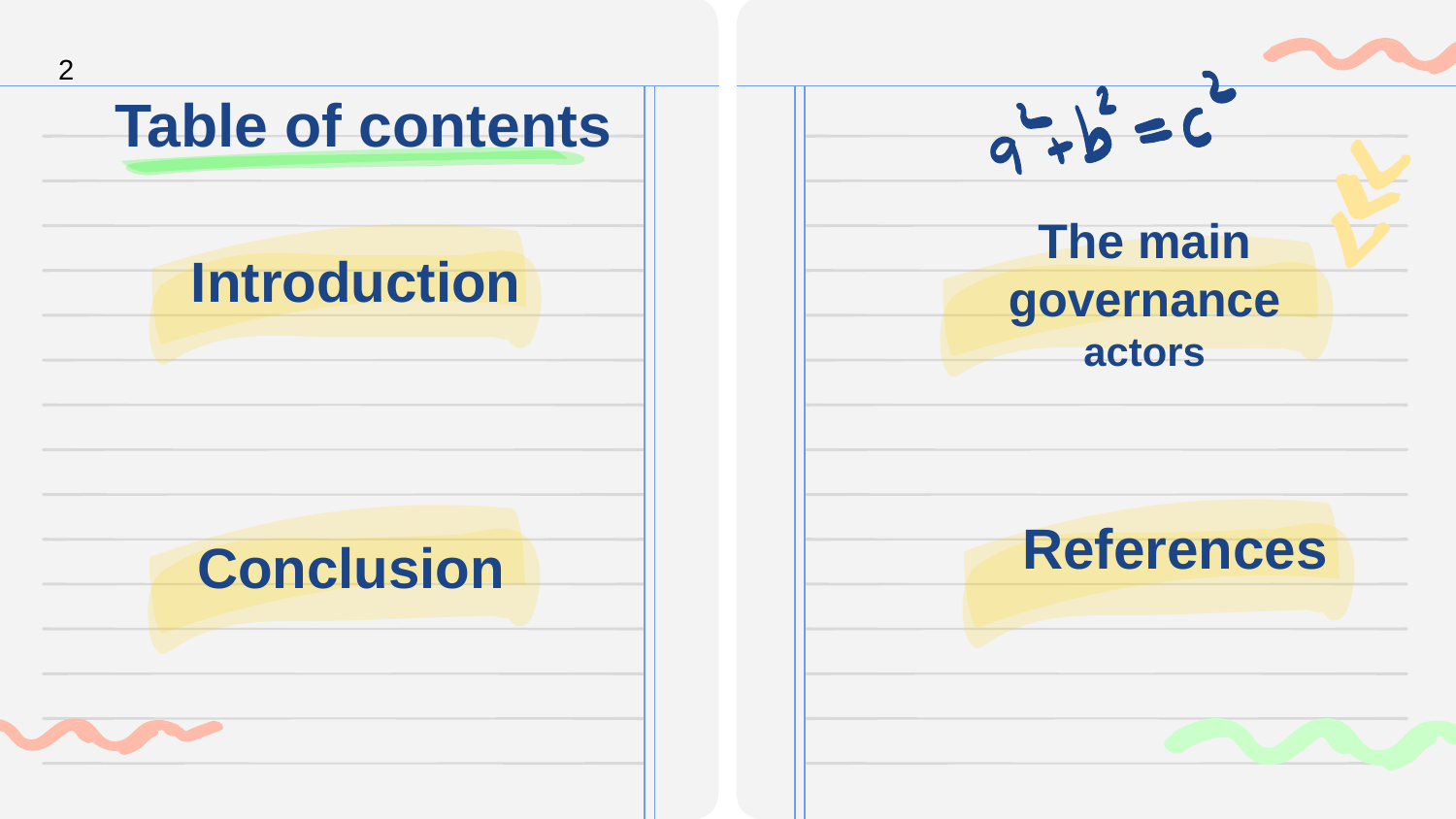

2

# Table of contents

Introduction
The main governance actors

References
Conclusion